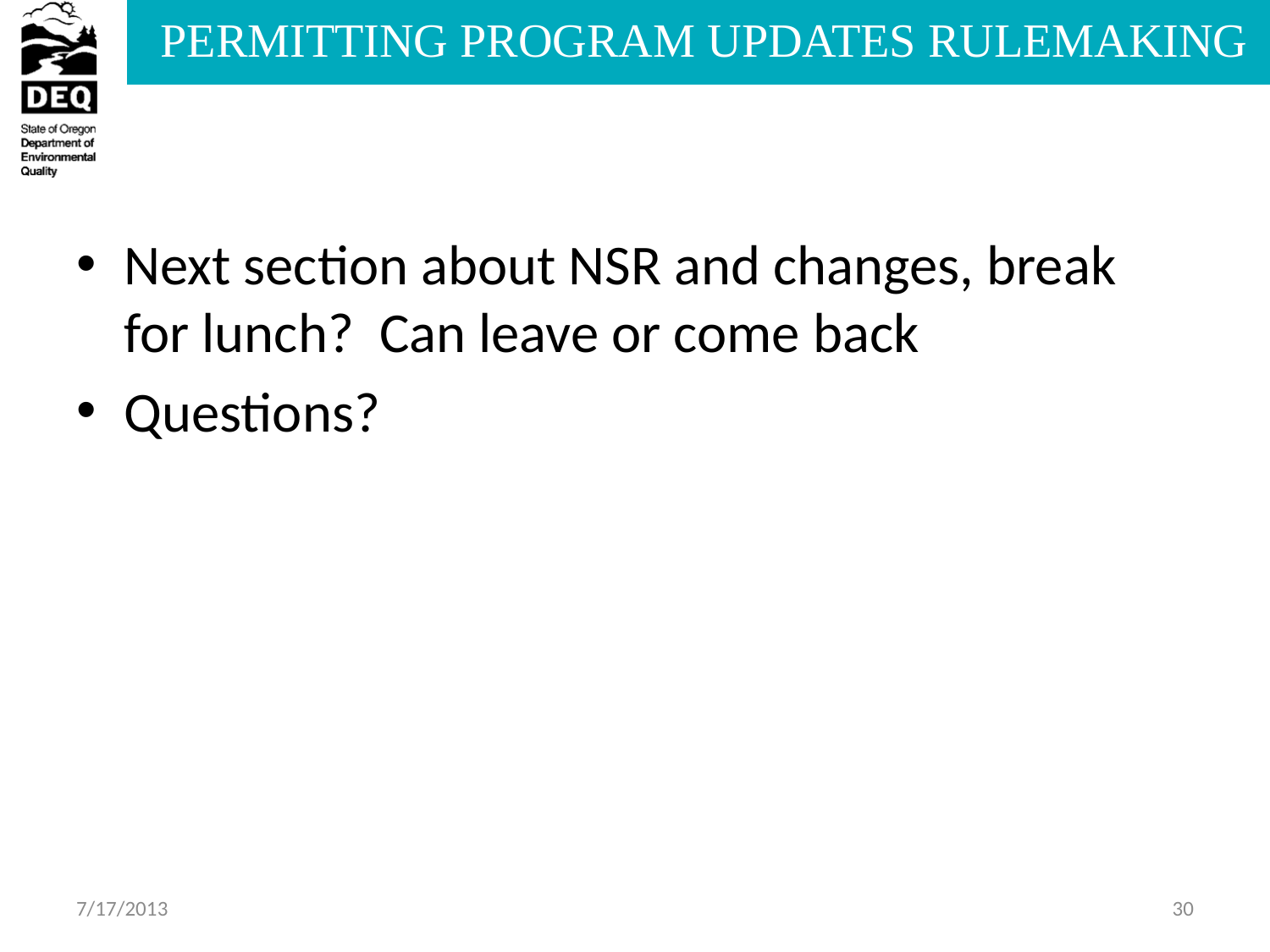

#
Next section about NSR and changes, break for lunch?  Can leave or come back
Questions?
7/17/2013
30